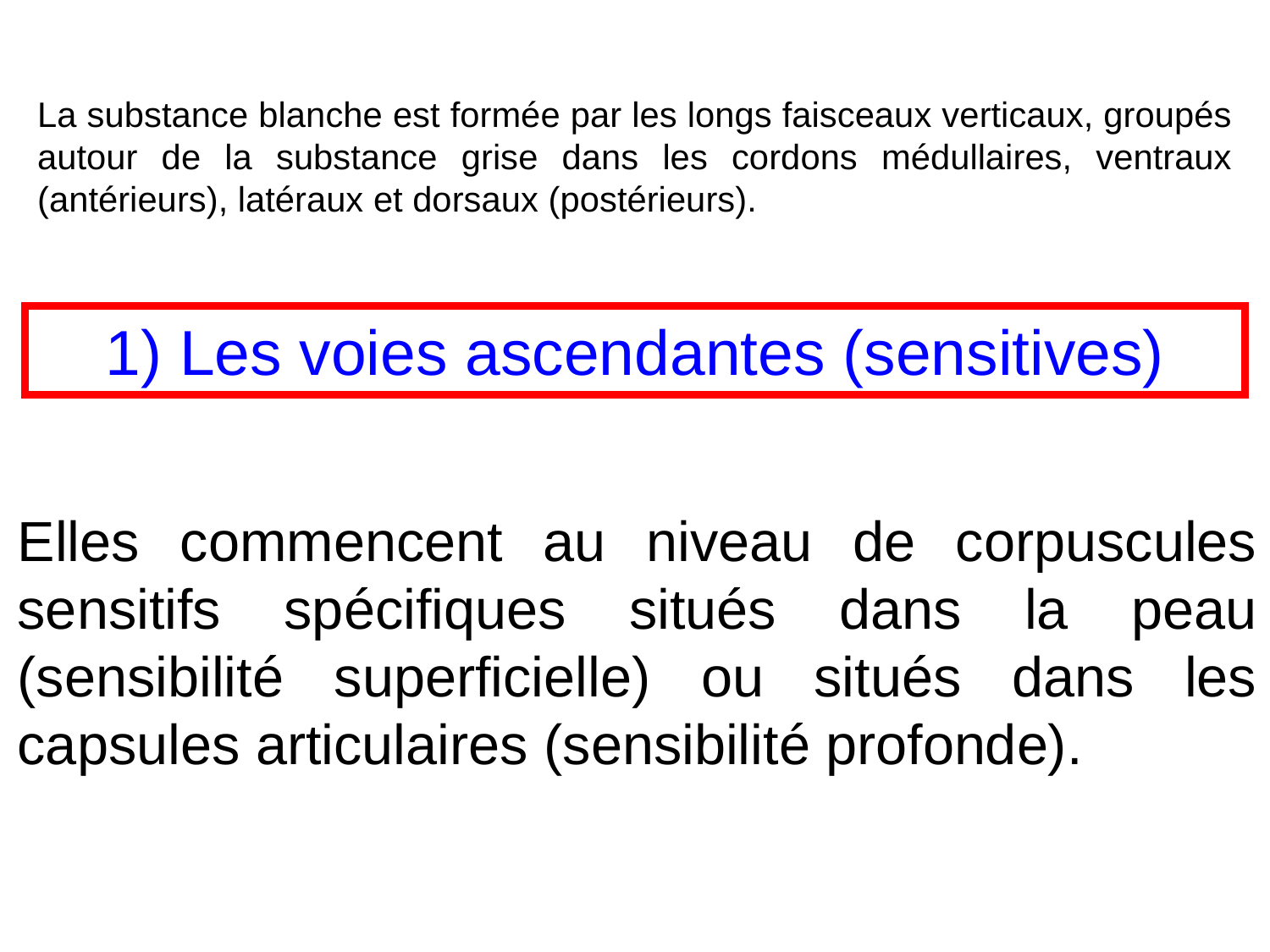

La substance blanche est formée par les longs faisceaux verticaux, groupés autour de la substance grise dans les cordons médullaires, ventraux (antérieurs), latéraux et dorsaux (postérieurs).
1) Les voies ascendantes (sensitives)
Elles commencent au niveau de corpuscules sensitifs spécifiques situés dans la peau (sensibilité superficielle) ou situés dans les capsules articulaires (sensibilité profonde).